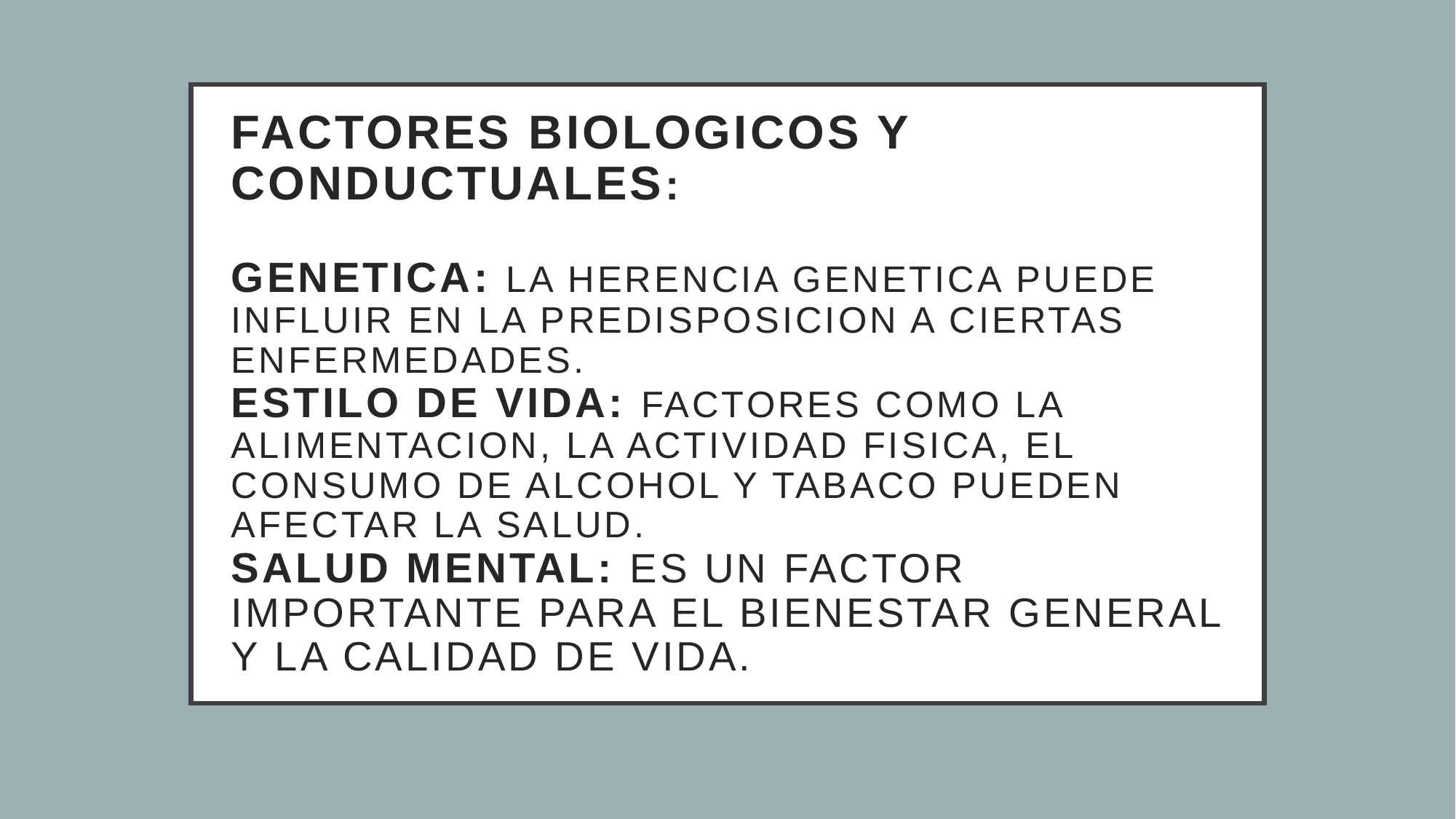

# FACTORES BIOLOGICOS Y CONDUCTUALES: GENETICA: LA HERENCIA GENETICA PUEDE INFLUIR EN LA PREDISPOSICION A CIERTAS ENFERMEDADES. ESTILO DE VIDA: FACTORES COMO LA ALIMENTACION, LA ACTIVIDAD FISICA, EL CONSUMO DE ALCOHOL Y TABACO PUEDEN AFECTAR LA SALUD. SALUD MENTAL: ES UN FACTOR IMPORTANTE PARA EL BIENESTAR GENERAL Y LA CALIDAD DE VIDA.